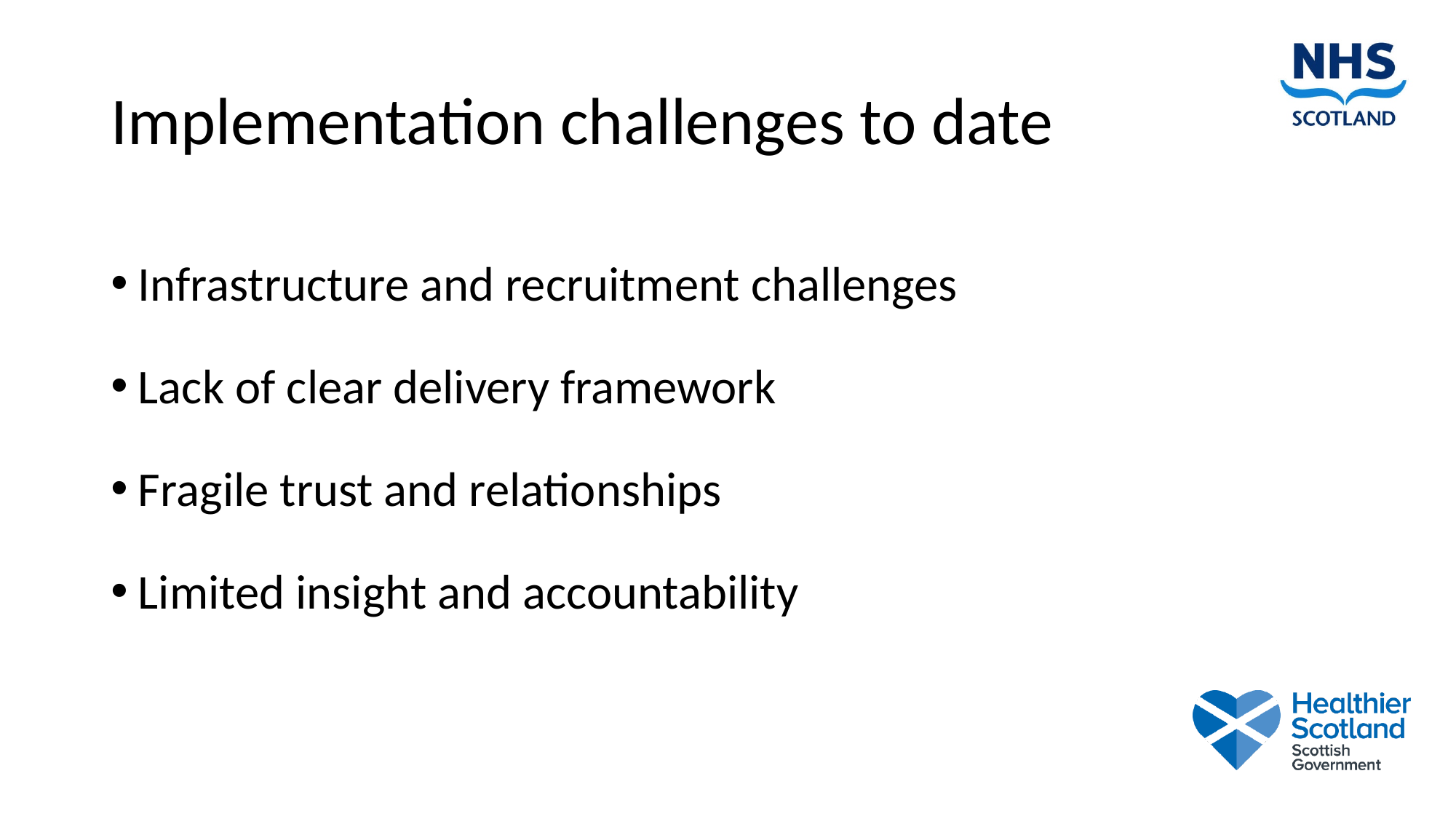

# Implementation challenges to date
Infrastructure and recruitment challenges
Lack of clear delivery framework
Fragile trust and relationships
Limited insight and accountability